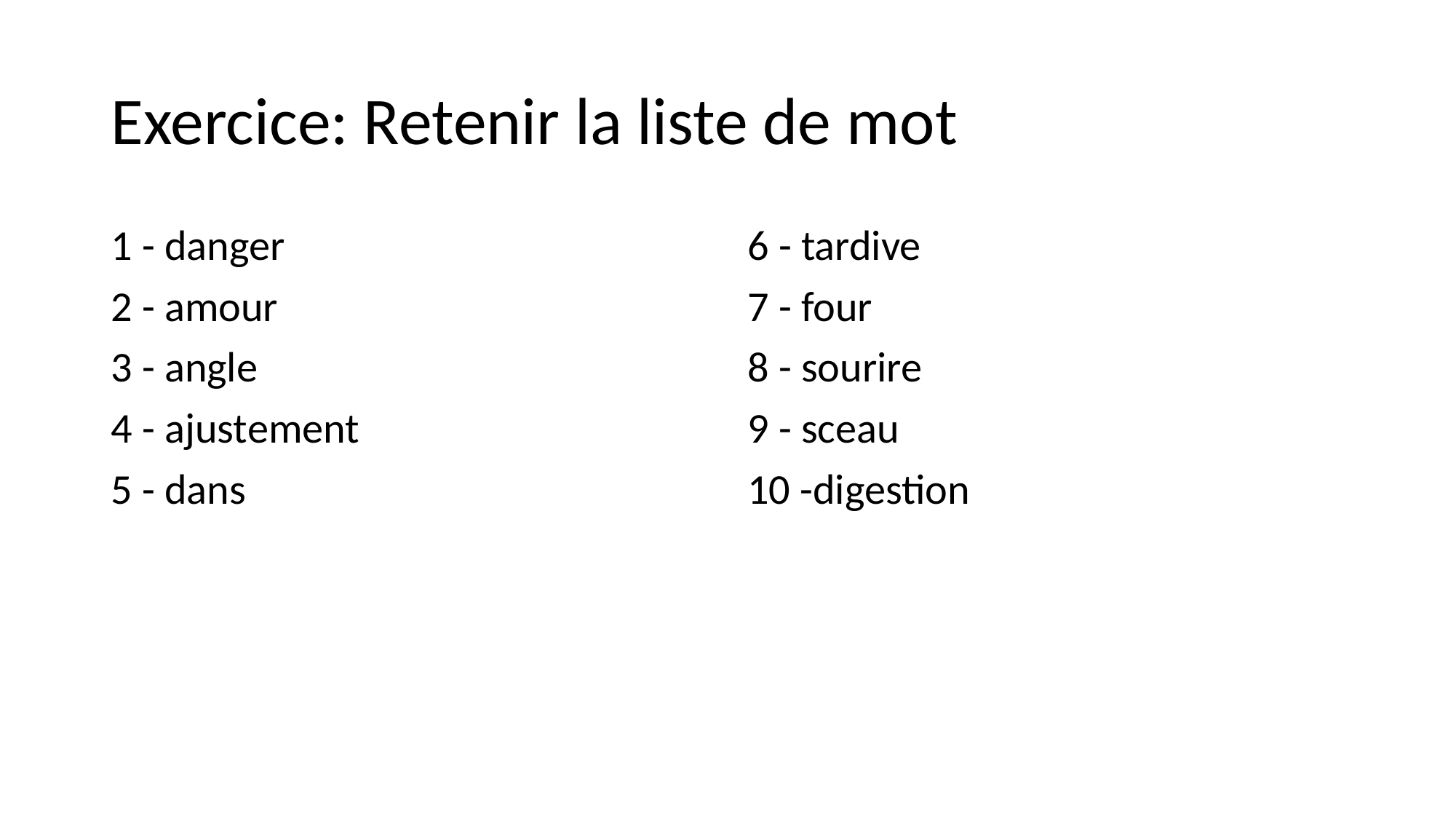

# Exercice: Retenir la liste de mot
1 - danger
2 - amour
3 - angle
4 - ajustement
5 - dans
6 - tardive
7 - four
8 - sourire
9 - sceau
10 -digestion